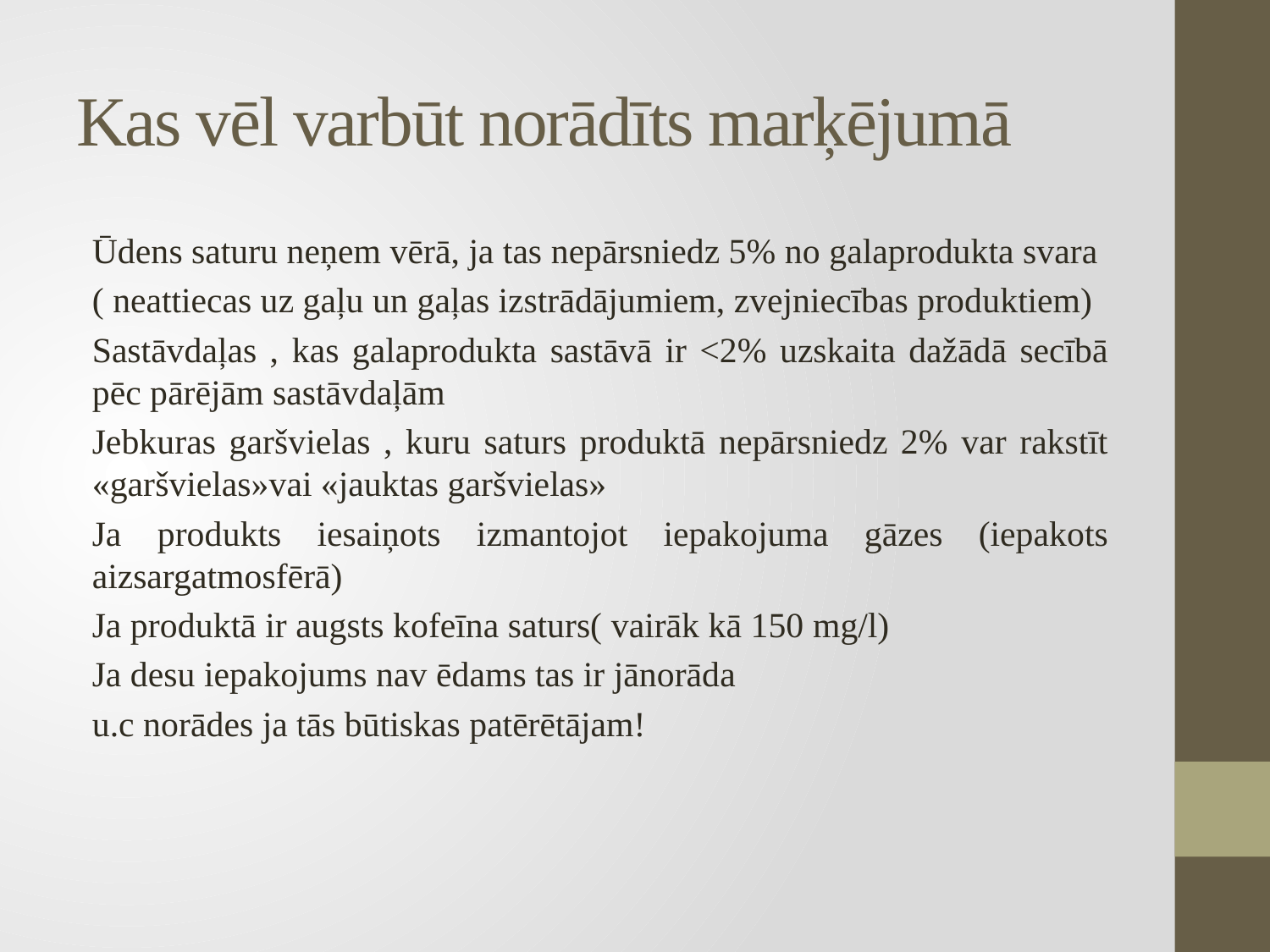

# Kas vēl varbūt norādīts marķējumā
Ūdens saturu neņem vērā, ja tas nepārsniedz 5% no galaprodukta svara
( neattiecas uz gaļu un gaļas izstrādājumiem, zvejniecības produktiem)
Sastāvdaļas , kas galaprodukta sastāvā ir <2% uzskaita dažādā secībā pēc pārējām sastāvdaļām
Jebkuras garšvielas , kuru saturs produktā nepārsniedz 2% var rakstīt «garšvielas»vai «jauktas garšvielas»
Ja produkts iesaiņots izmantojot iepakojuma gāzes (iepakots aizsargatmosfērā)
Ja produktā ir augsts kofeīna saturs( vairāk kā 150 mg/l)
Ja desu iepakojums nav ēdams tas ir jānorāda
u.c norādes ja tās būtiskas patērētājam!